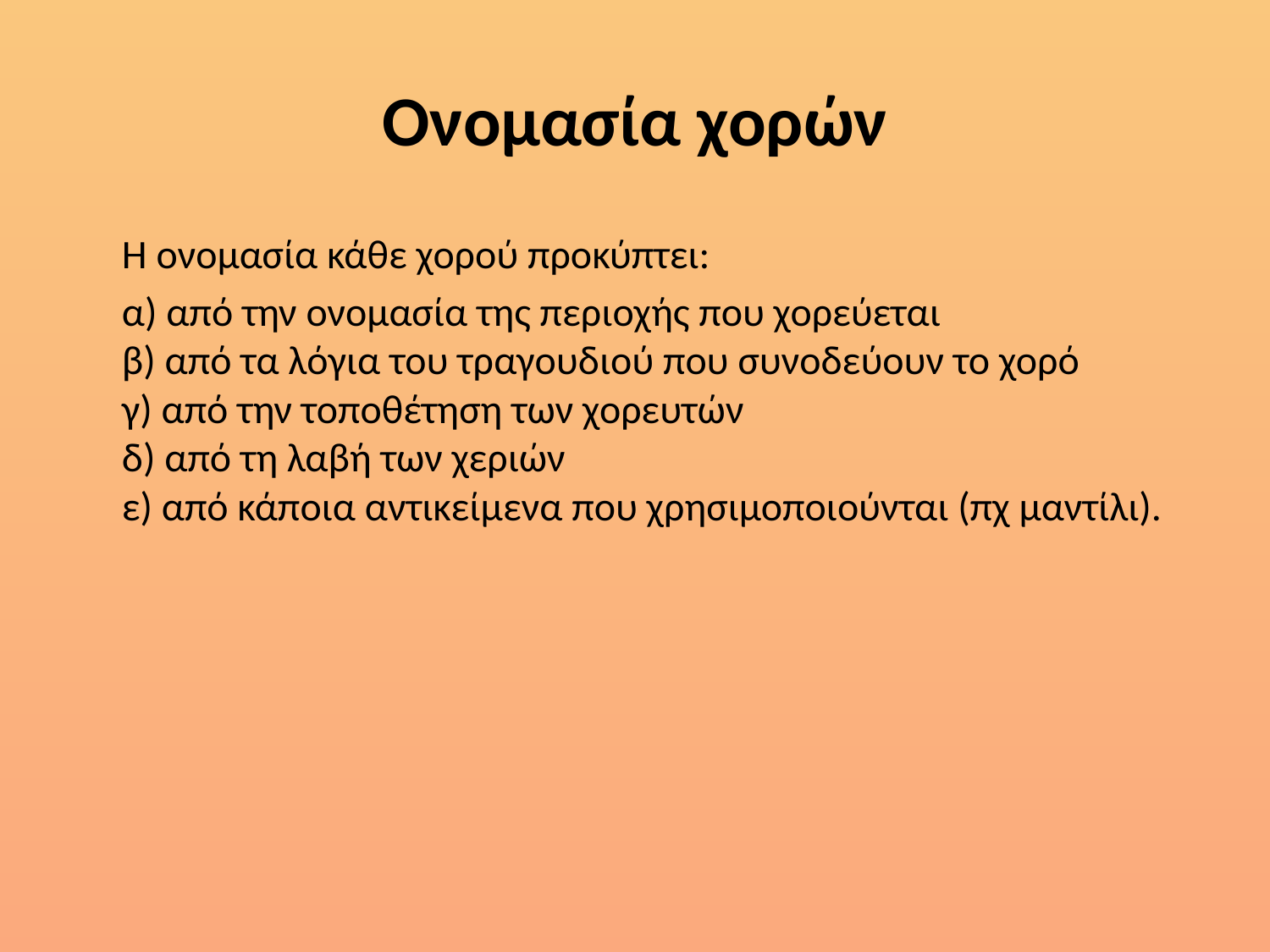

# Ονομασία χορών
	Η ονομασία κάθε χορού προκύπτει:
	α) από την ονομασία της περιοχής που χορεύεται
β) από τα λόγια του τραγουδιού που συνοδεύουν το χορό
γ) από την τοποθέτηση των χορευτών
δ) από τη λαβή των χεριών
ε) από κάποια αντικείμενα που χρησιμοποιούνται (πχ μαντίλι).